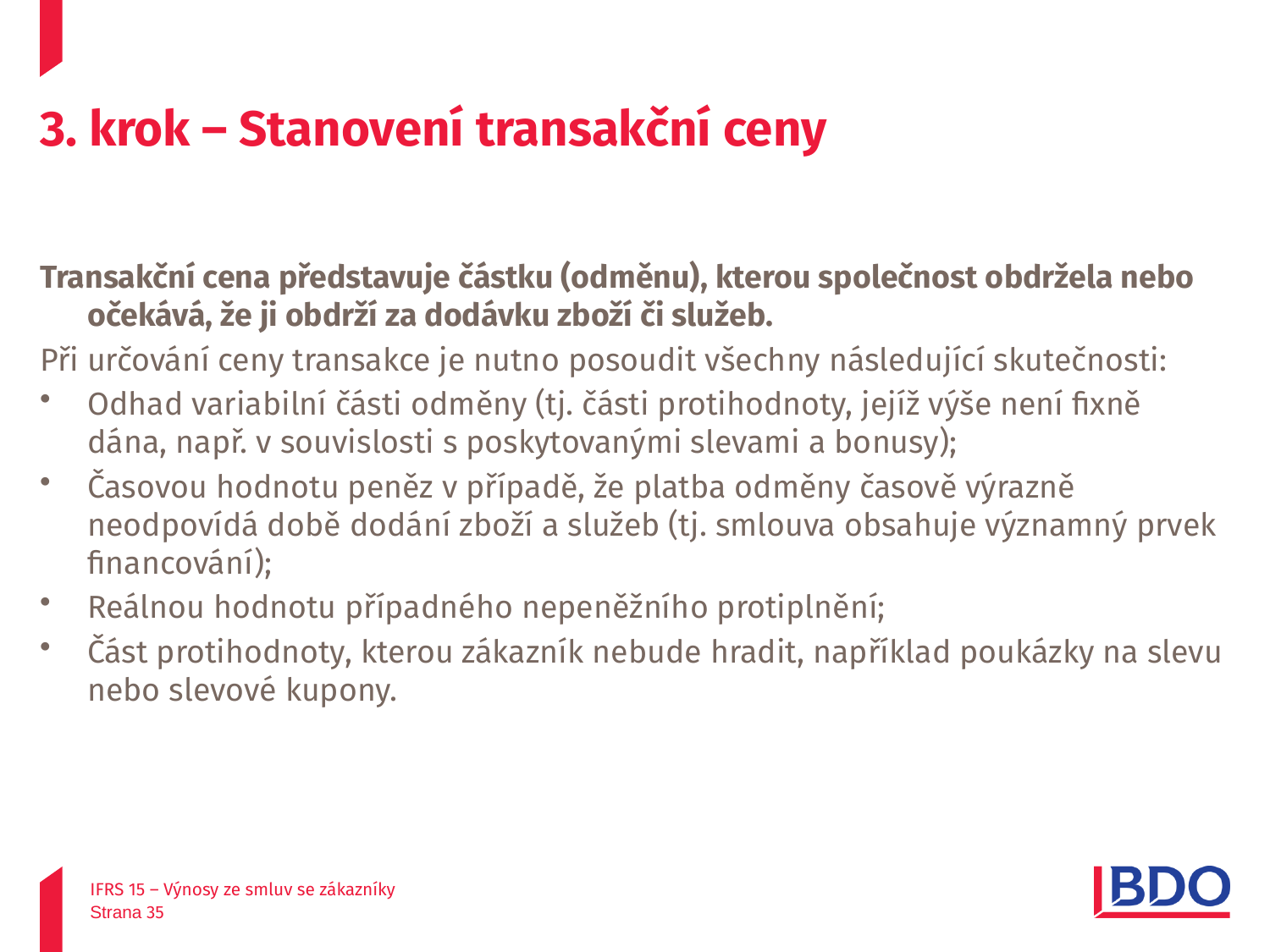

# 3. krok – Stanovení transakční ceny
Transakční cena představuje částku (odměnu), kterou společnost obdržela nebo očekává, že ji obdrží za dodávku zboží či služeb.
Při určování ceny transakce je nutno posoudit všechny následující skutečnosti:
Odhad variabilní části odměny (tj. části protihodnoty, jejíž výše není fixně dána, např. v souvislosti s poskytovanými slevami a bonusy);
Časovou hodnotu peněz v případě, že platba odměny časově výrazně neodpovídá době dodání zboží a služeb (tj. smlouva obsahuje významný prvek financování);
Reálnou hodnotu případného nepeněžního protiplnění;
Část protihodnoty, kterou zákazník nebude hradit, například poukázky na slevu nebo slevové kupony.

IFRS 15 – Výnosy ze smluv se zákazníky
Strana 35